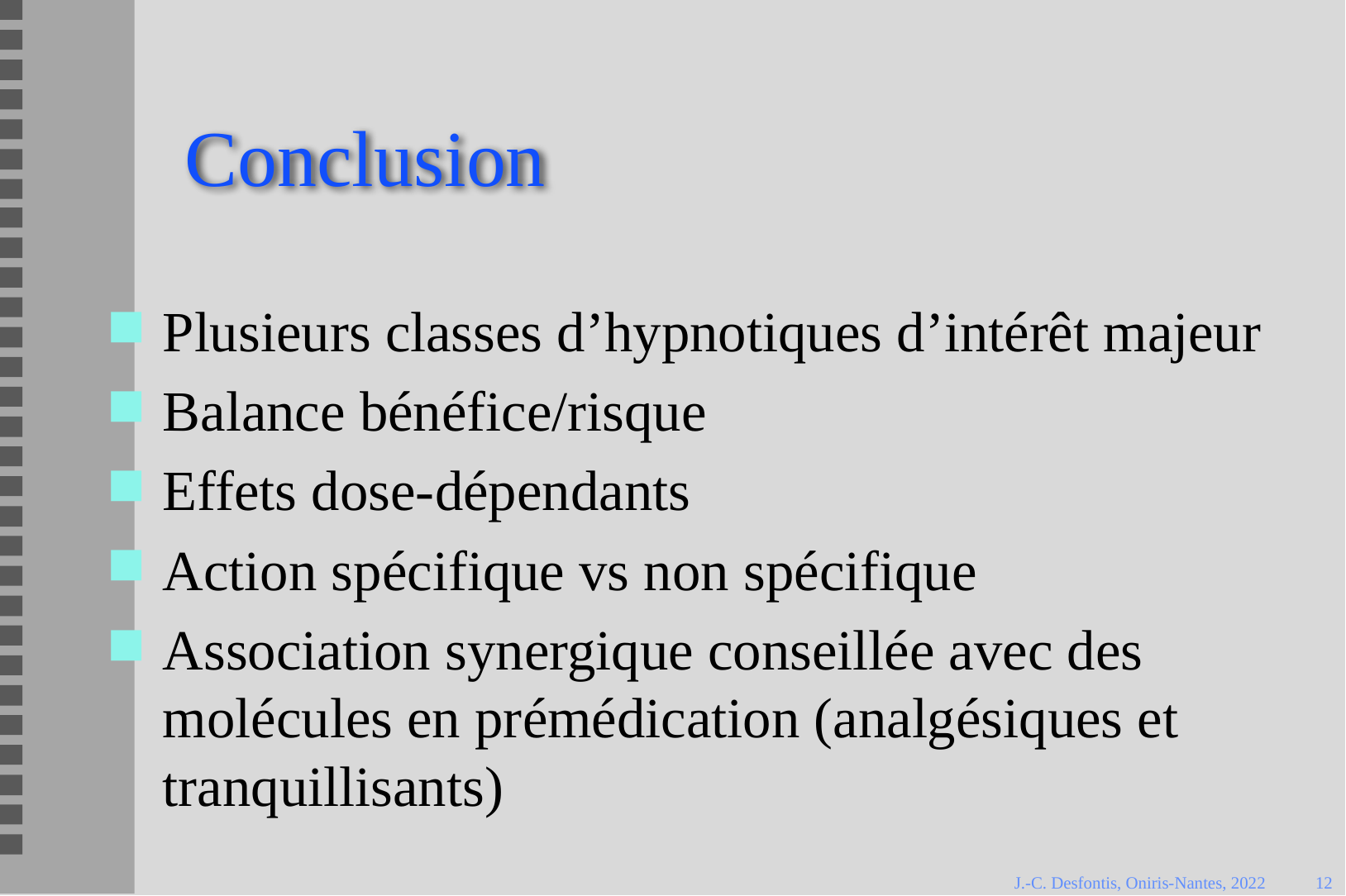

# Conclusion
Plusieurs classes d’hypnotiques d’intérêt majeur
Balance bénéfice/risque
Effets dose-dépendants
Action spécifique vs non spécifique
Association synergique conseillée avec des molécules en prémédication (analgésiques et tranquillisants)
J.-C. Desfontis, Oniris-Nantes, 2022
12